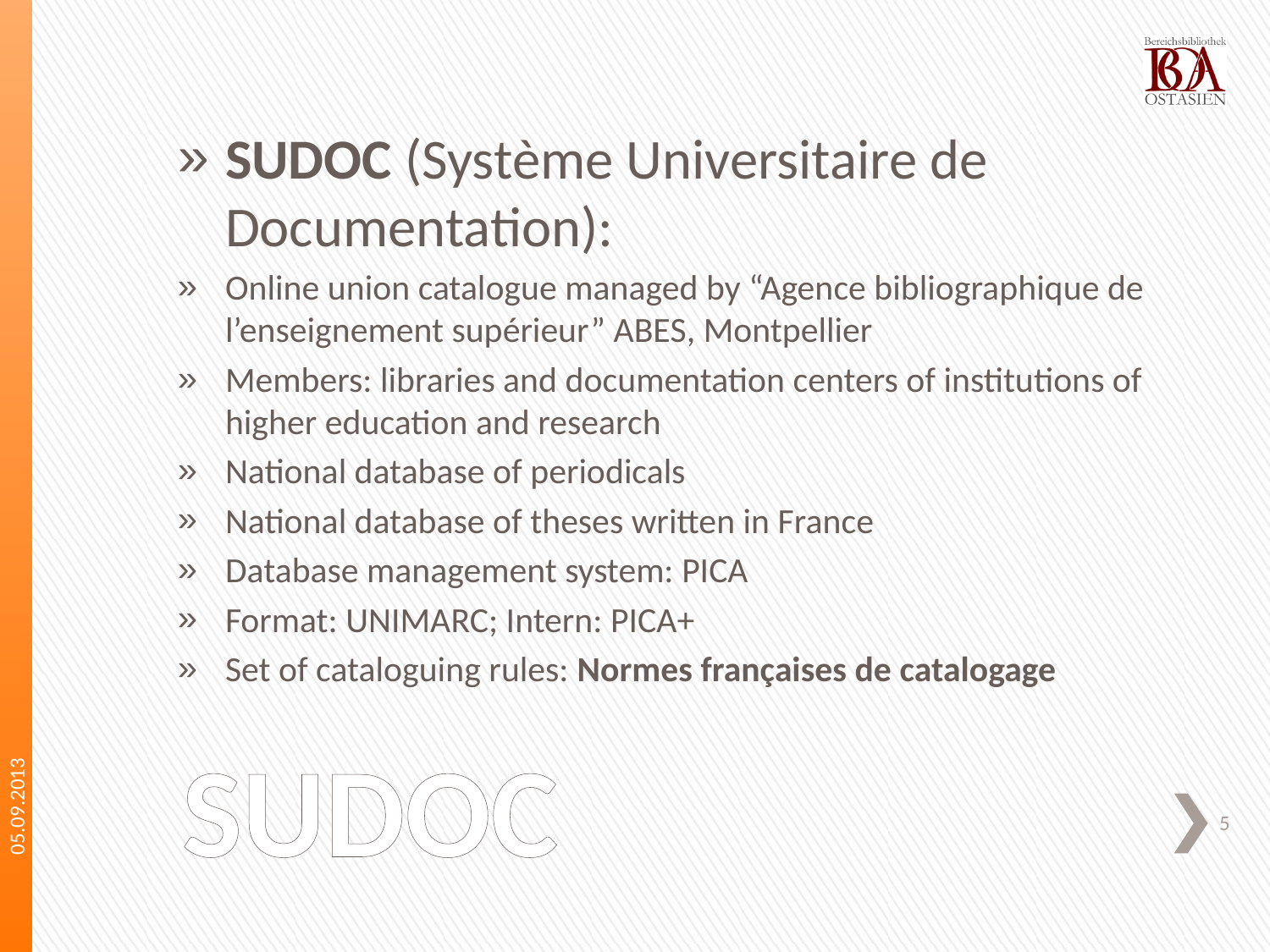

SUDOC (Système Universitaire de Documentation):
Online union catalogue managed by “Agence bibliographique de l’enseignement supérieur” ABES, Montpellier
Members: libraries and documentation centers of institutions of higher education and research
National database of periodicals
National database of theses written in France
Database management system: PICA
Format: UNIMARC; Intern: PICA+
Set of cataloguing rules: Normes françaises de catalogage
05.09.2013
# SUDOC
5